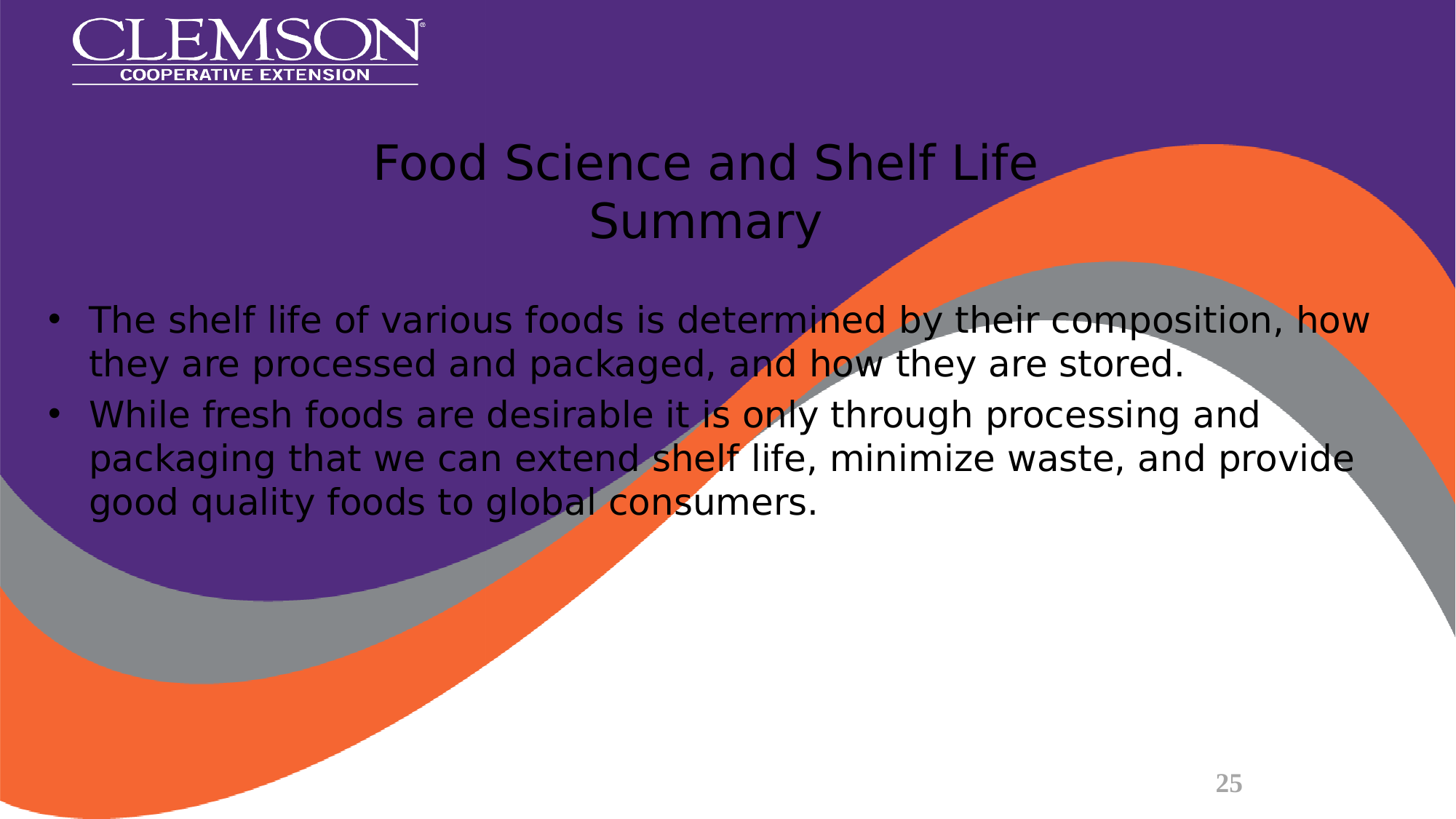

# Food Science and Shelf Life Summary
The shelf life of various foods is determined by their composition, how they are processed and packaged, and how they are stored.
While fresh foods are desirable it is only through processing and packaging that we can extend shelf life, minimize waste, and provide good quality foods to global consumers.
25